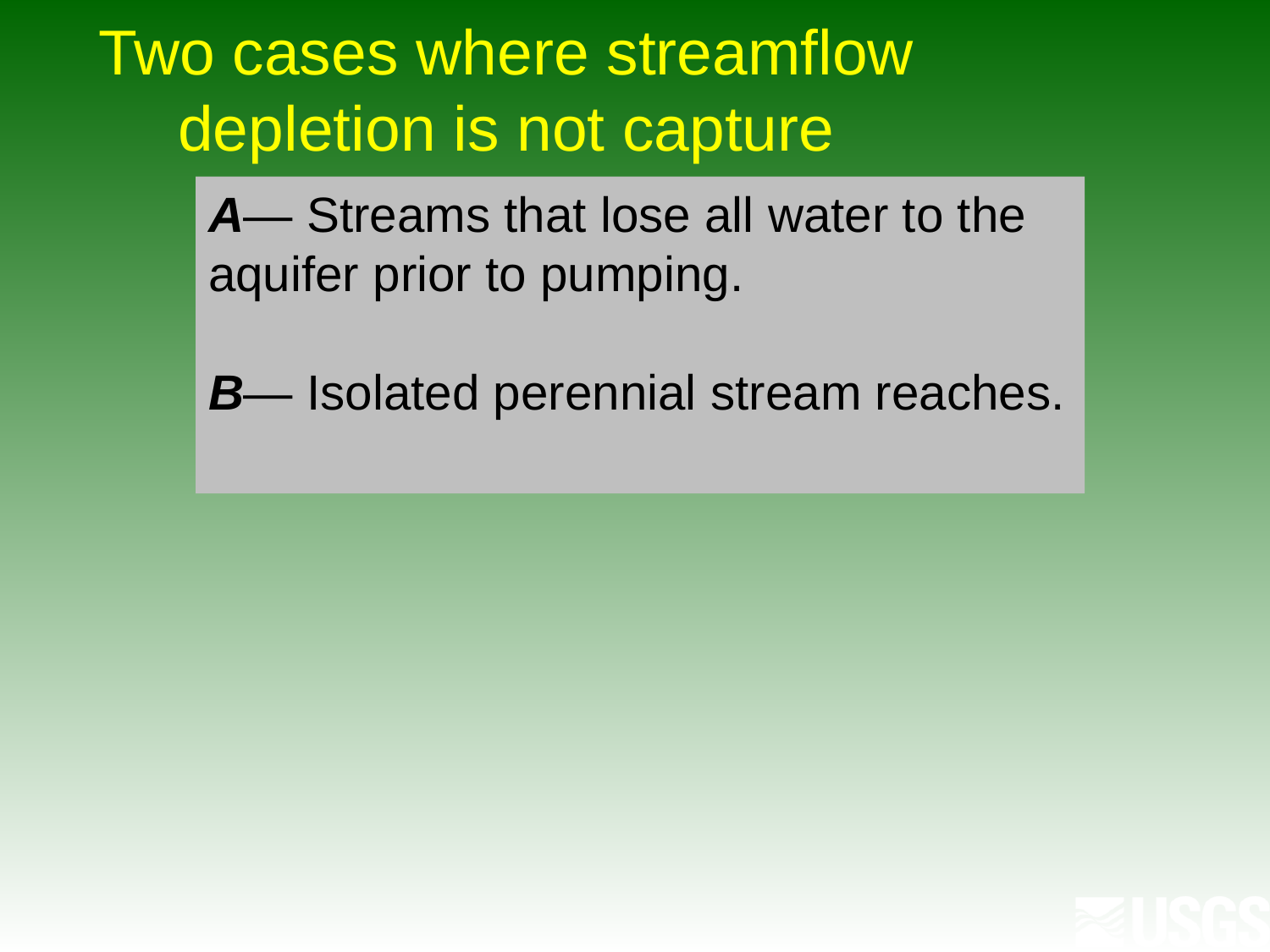

Two cases where streamflow depletion is not capture
A— Streams that lose all water to the aquifer prior to pumping.

B— Isolated perennial stream reaches.